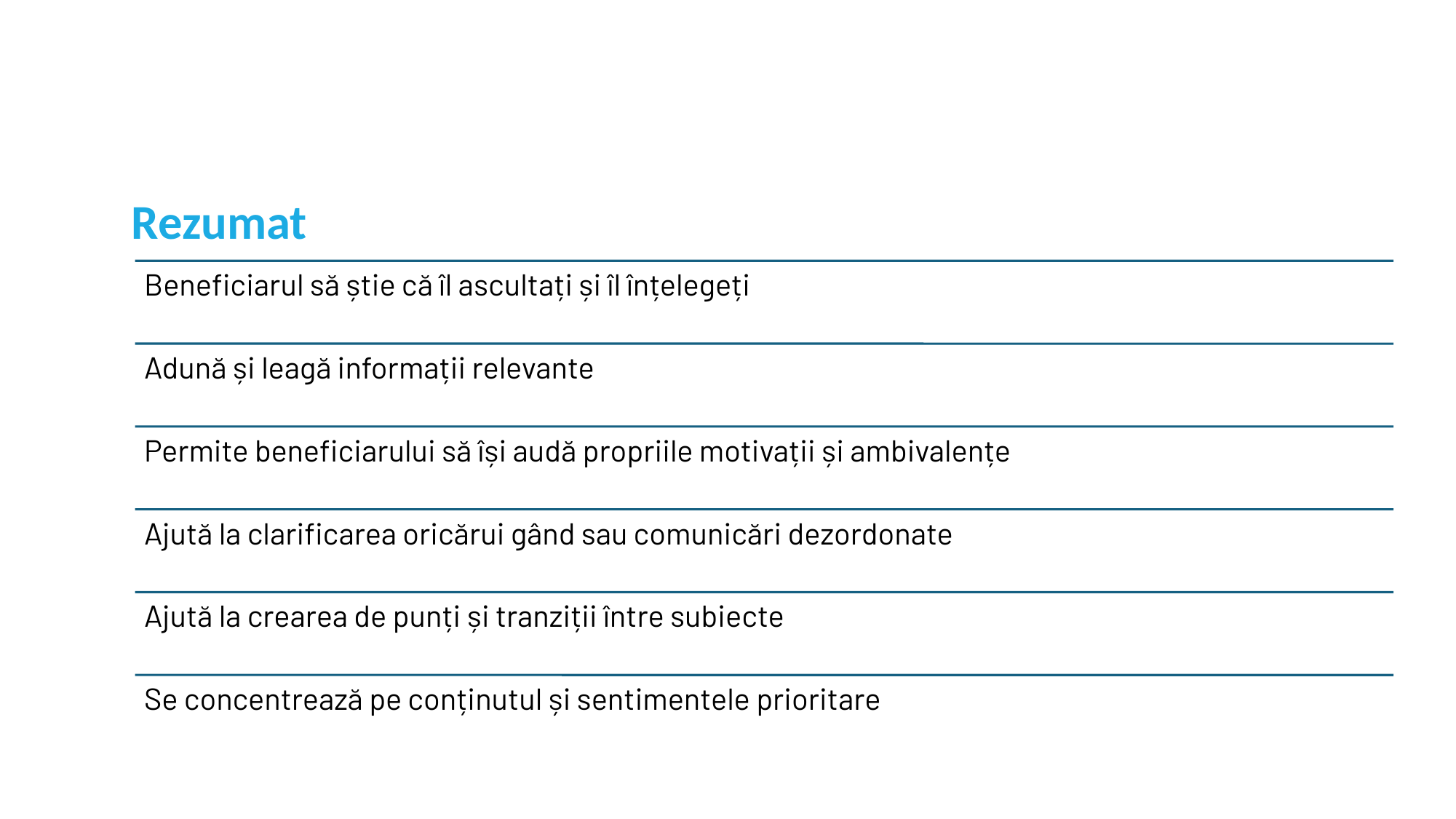

Rezumat
Beneficiarul să știe că îl ascultați și îl înțelegeți
Adună și leagă informații relevante
Permite beneficiarului să își audă propriile motivații și ambivalențe
Ajută la clarificarea oricărui gând sau comunicări dezordonate
Ajută la crearea de punți și tranziții între subiecte
Se concentrează pe conținutul și sentimentele prioritare